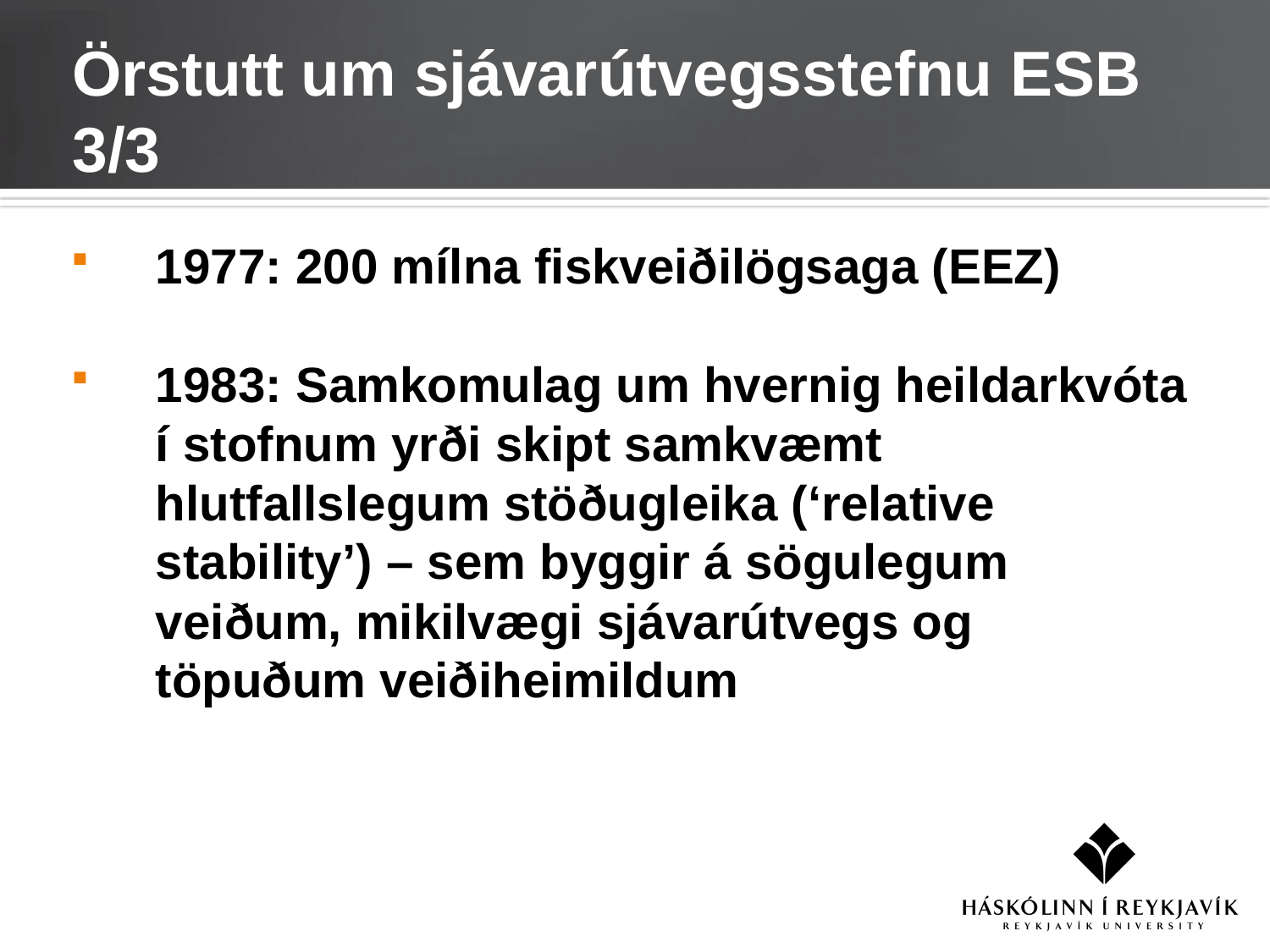

# Örstutt um sjávarútvegsstefnu ESB 3/3
1977: 200 mílna fiskveiðilögsaga (EEZ)

1983: Samkomulag um hvernig heildarkvóta í stofnum yrði skipt samkvæmt hlutfallslegum stöðugleika (‘relative stability’) – sem byggir á sögulegum veiðum, mikilvægi sjávarútvegs og töpuðum veiðiheimildum